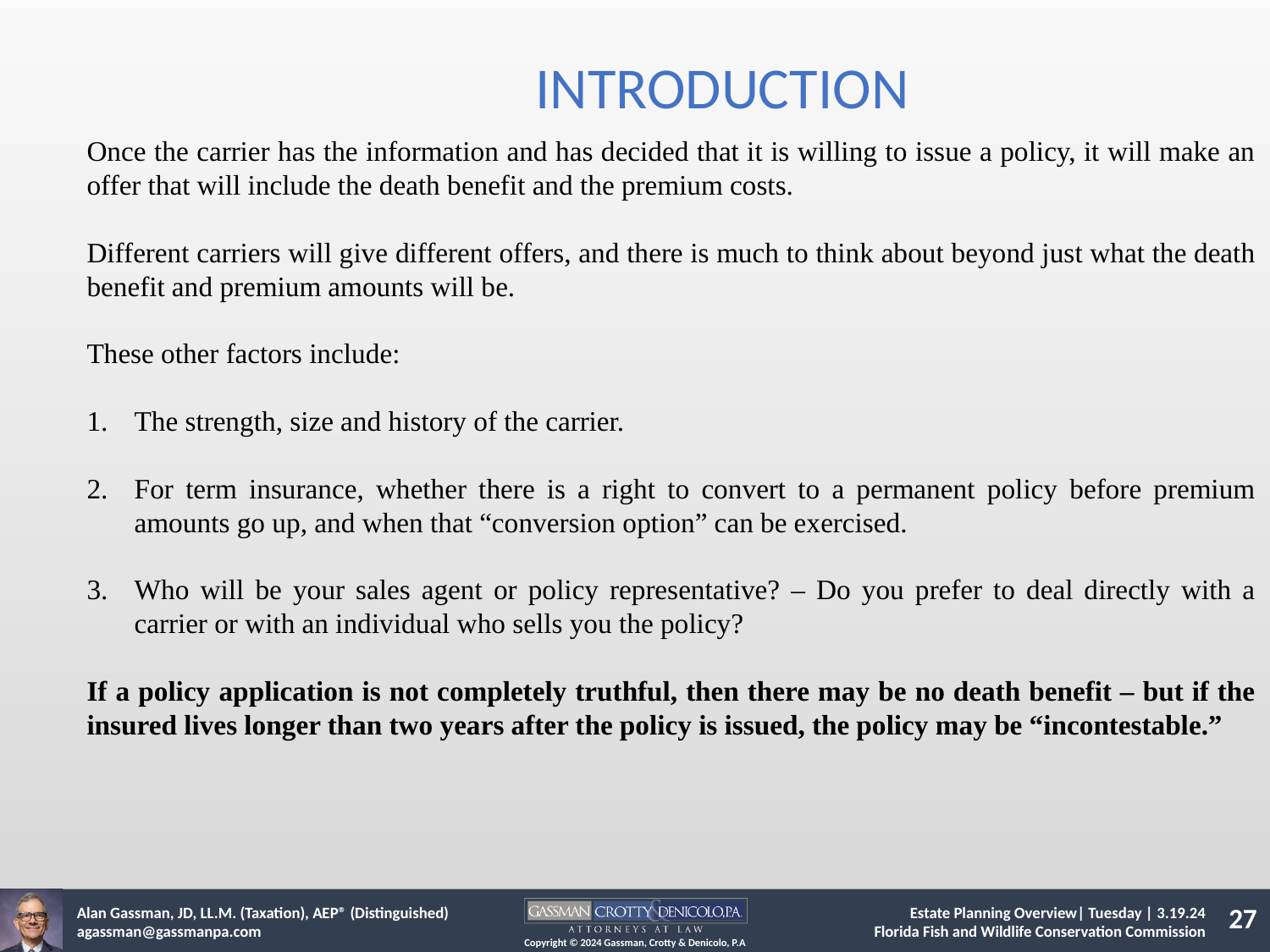

INTRODUCTION
Once the carrier has the information and has decided that it is willing to issue a policy, it will make an offer that will include the death benefit and the premium costs.

Different carriers will give different offers, and there is much to think about beyond just what the death benefit and premium amounts will be.

These other factors include:

The strength, size and history of the carrier.

For term insurance, whether there is a right to convert to a permanent policy before premium amounts go up, and when that “conversion option” can be exercised.

Who will be your sales agent or policy representative? – Do you prefer to deal directly with a carrier or with an individual who sells you the policy?

If a policy application is not completely truthful, then there may be no death benefit – but if the insured lives longer than two years after the policy is issued, the policy may be “incontestable.”